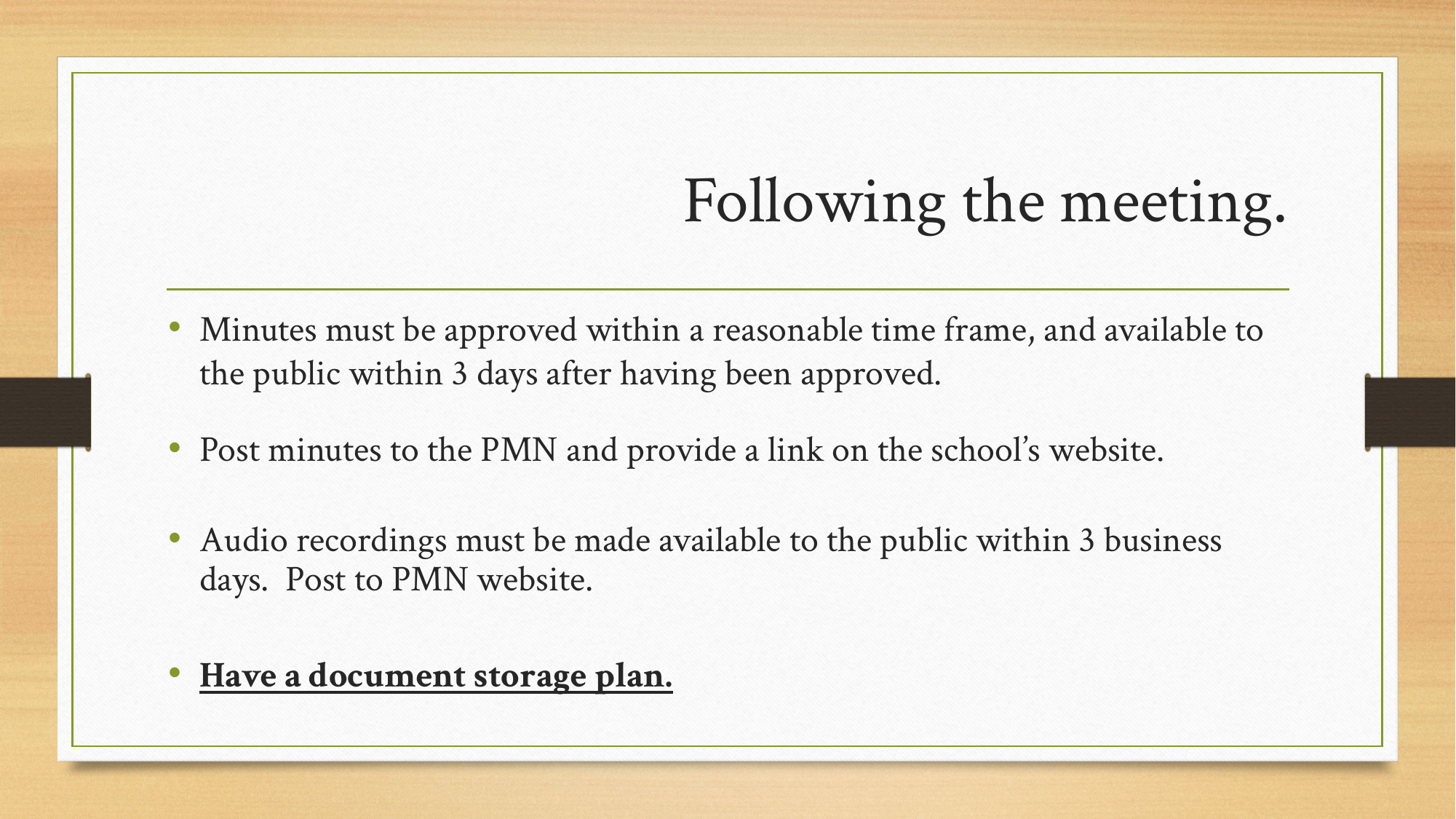

# Following the meeting.
Minutes must be approved within a reasonable time frame, and available to the public within 3 days after having been approved.

Post minutes to the PMN and provide a link on the school’s website.

Audio recordings must be made available to the public within 3 business days.  Post to PMN website.

Have a document storage plan.